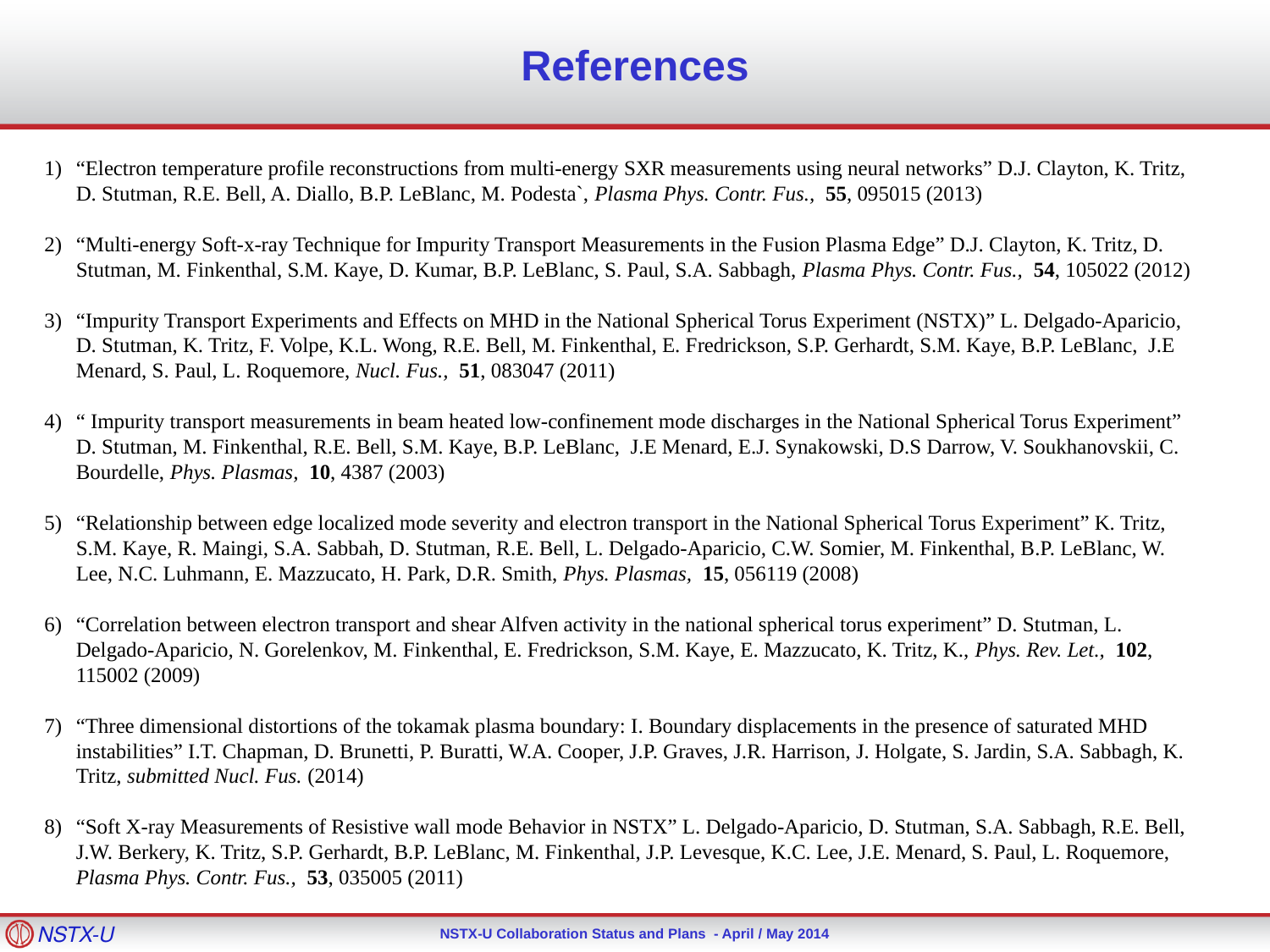

# References
“Electron temperature profile reconstructions from multi-energy SXR measurements using neural networks” D.J. Clayton, K. Tritz, D. Stutman, R.E. Bell, A. Diallo, B.P. LeBlanc, M. Podesta`, Plasma Phys. Contr. Fus.,  55, 095015 (2013)

“Multi-energy Soft-x-ray Technique for Impurity Transport Measurements in the Fusion Plasma Edge” D.J. Clayton, K. Tritz, D. Stutman, M. Finkenthal, S.M. Kaye, D. Kumar, B.P. LeBlanc, S. Paul, S.A. Sabbagh, Plasma Phys. Contr. Fus.,  54, 105022 (2012)

“Impurity Transport Experiments and Effects on MHD in the National Spherical Torus Experiment (NSTX)” L. Delgado-Aparicio, D. Stutman, K. Tritz, F. Volpe, K.L. Wong, R.E. Bell, M. Finkenthal, E. Fredrickson, S.P. Gerhardt, S.M. Kaye, B.P. LeBlanc,  J.E Menard, S. Paul, L. Roquemore, Nucl. Fus.,  51, 083047 (2011)

“ Impurity transport measurements in beam heated low-confinement mode discharges in the National Spherical Torus Experiment” D. Stutman, M. Finkenthal, R.E. Bell, S.M. Kaye, B.P. LeBlanc,  J.E Menard, E.J. Synakowski, D.S Darrow, V. Soukhanovskii, C. Bourdelle, Phys. Plasmas,  10, 4387 (2003)

“Relationship between edge localized mode severity and electron transport in the National Spherical Torus Experiment” K. Tritz, S.M. Kaye, R. Maingi, S.A. Sabbah, D. Stutman, R.E. Bell, L. Delgado-Aparicio, C.W. Somier, M. Finkenthal, B.P. LeBlanc, W. Lee, N.C. Luhmann, E. Mazzucato, H. Park, D.R. Smith, Phys. Plasmas,  15, 056119 (2008)

“Correlation between electron transport and shear Alfven activity in the national spherical torus experiment” D. Stutman, L. Delgado-Aparicio, N. Gorelenkov, M. Finkenthal, E. Fredrickson, S.M. Kaye, E. Mazzucato, K. Tritz, K., Phys. Rev. Let.,  102, 115002 (2009)

“Three dimensional distortions of the tokamak plasma boundary: I. Boundary displacements in the presence of saturated MHD instabilities” I.T. Chapman, D. Brunetti, P. Buratti, W.A. Cooper, J.P. Graves, J.R. Harrison, J. Holgate, S. Jardin, S.A. Sabbagh, K. Tritz, submitted Nucl. Fus. (2014)

“Soft X-ray Measurements of Resistive wall mode Behavior in NSTX” L. Delgado-Aparicio, D. Stutman, S.A. Sabbagh, R.E. Bell, J.W. Berkery, K. Tritz, S.P. Gerhardt, B.P. LeBlanc, M. Finkenthal, J.P. Levesque, K.C. Lee, J.E. Menard, S. Paul, L. Roquemore, Plasma Phys. Contr. Fus.,  53, 035005 (2011)